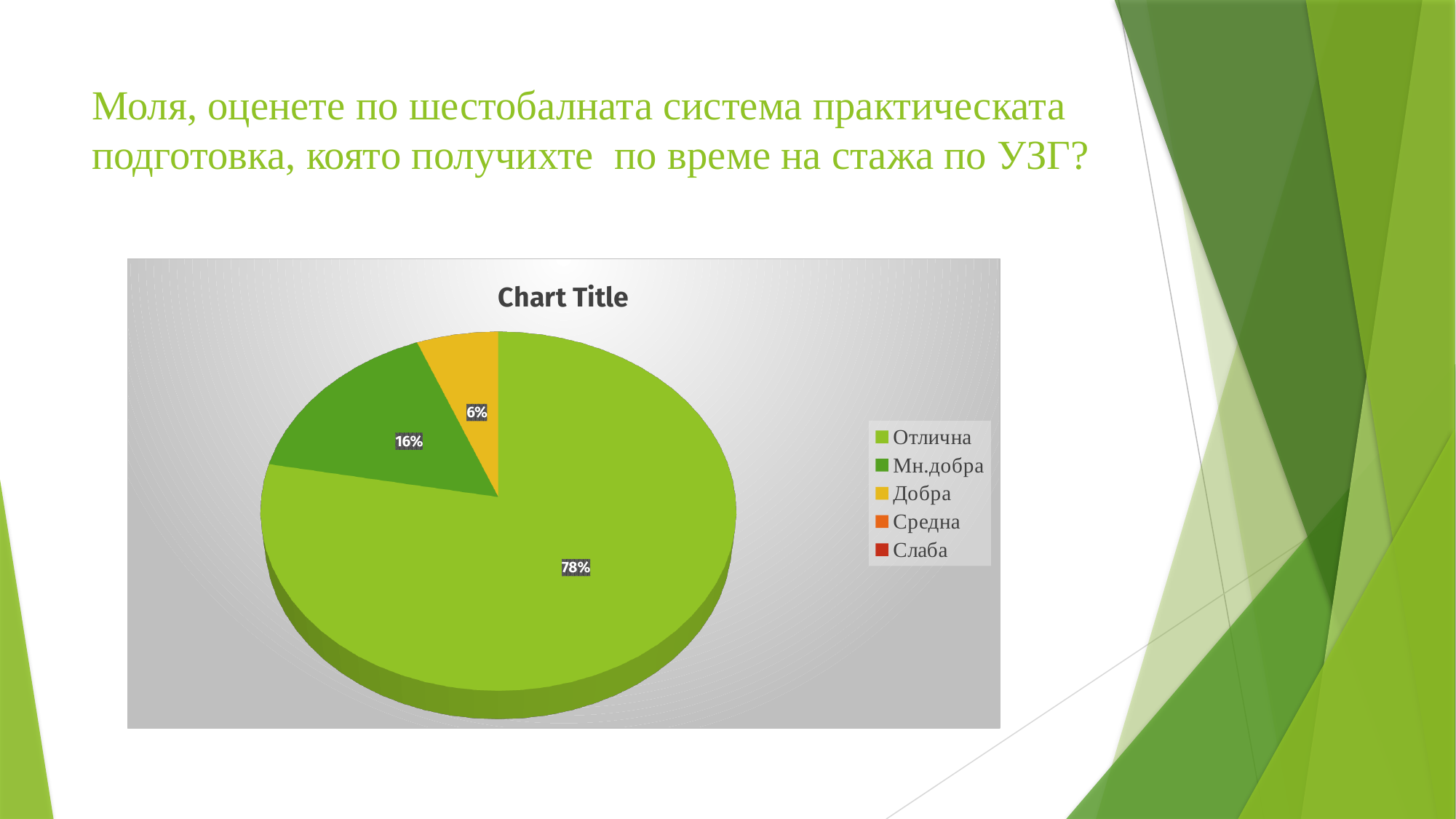

# Моля, оценете по шестобалната система практическата подготовка, която получихте  по време на стажа по УЗГ?

[unsupported chart]